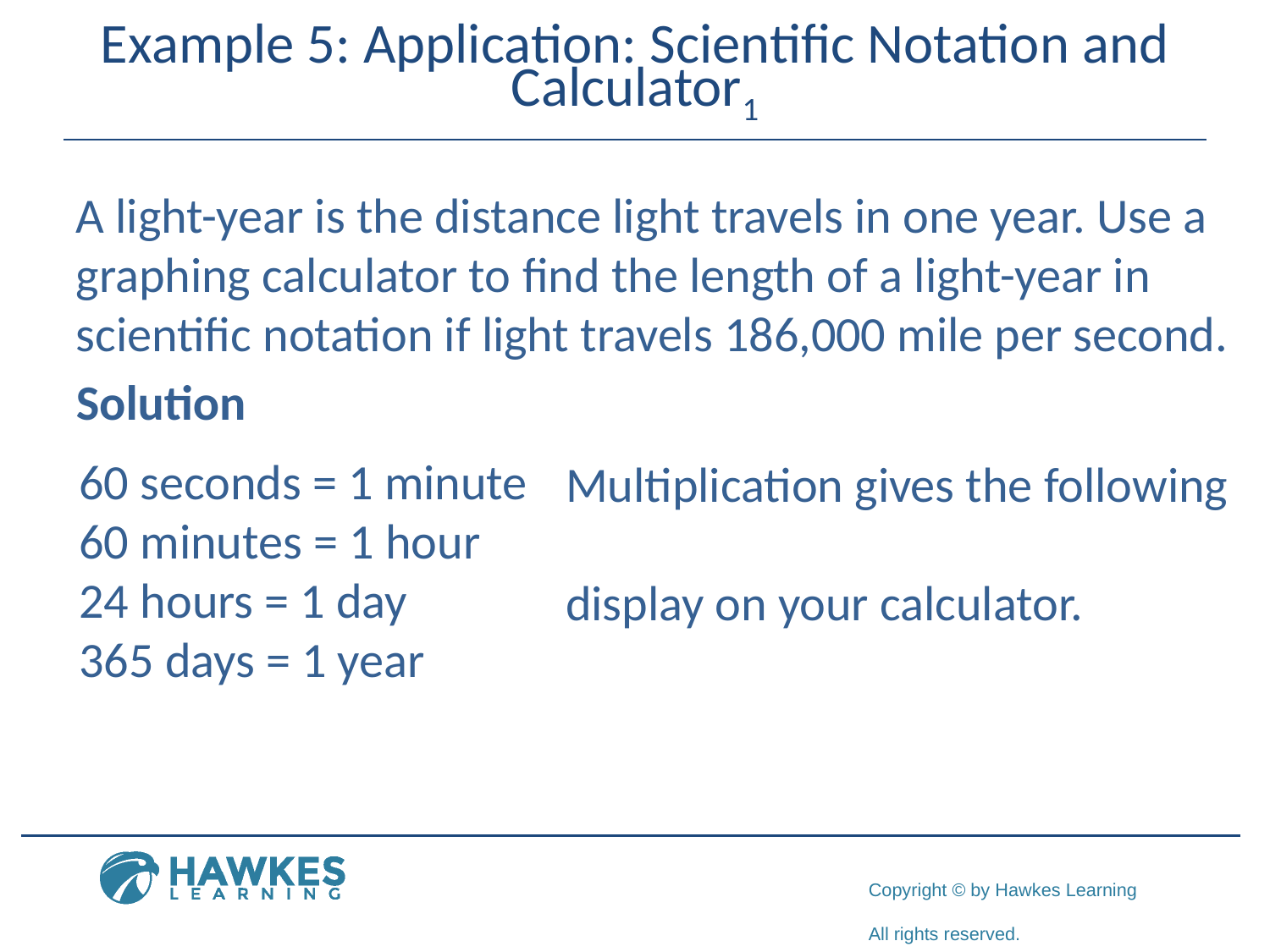

# Example 5: Application: Scientific Notation and Calculator1
A light-year is the distance light travels in one year. Use a graphing calculator to find the length of a light-year in scientific notation if light travels 186,000 mile per second.
Solution
60 seconds = 1 minute
60 minutes = 1 hour
24 hours = 1 day
365 days = 1 year

Multiplication gives the following
display on your calculator.